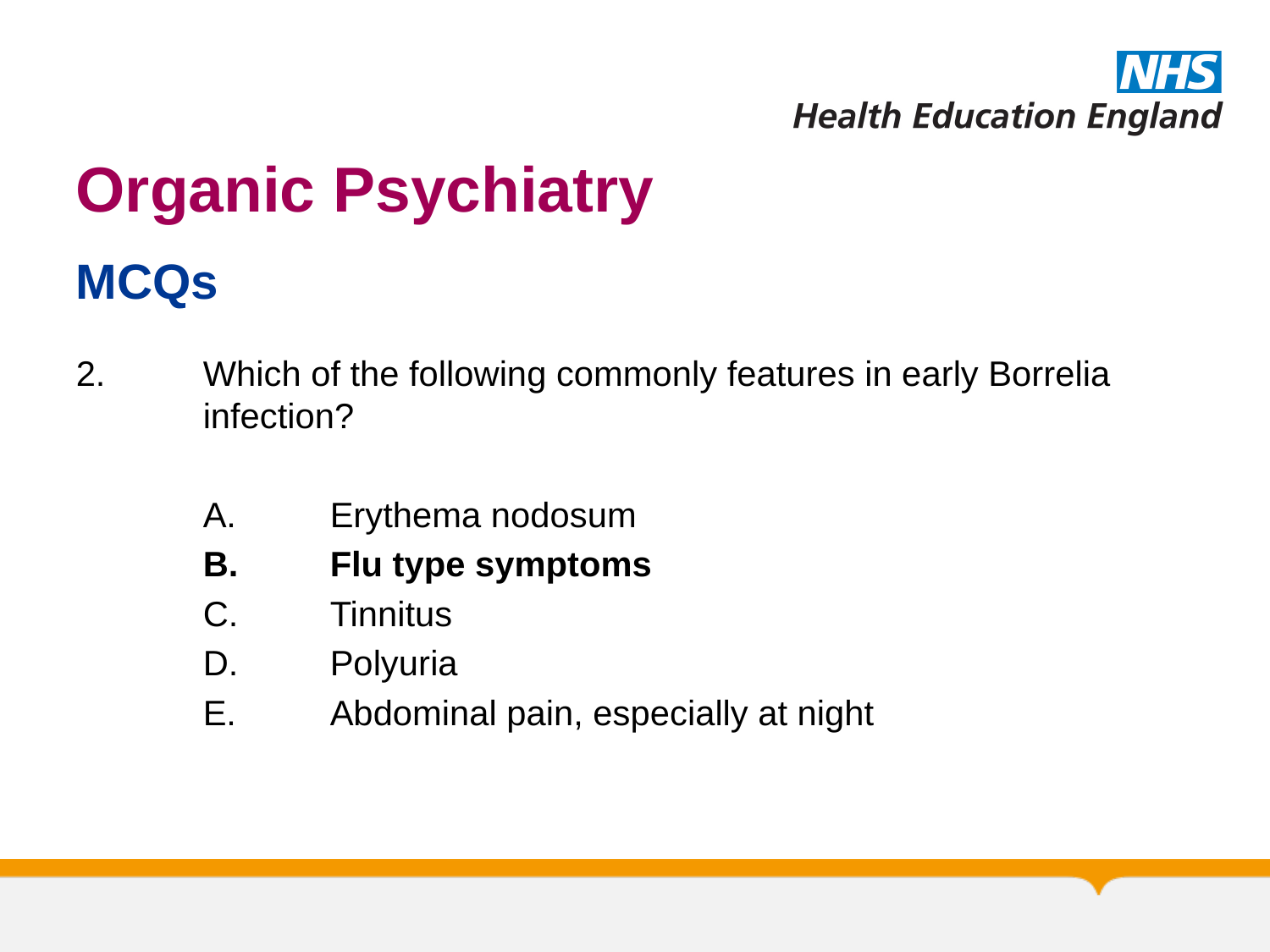

# Organic Psychiatry
MCQs
2. 	Which of the following commonly features in early Borrelia 	infection?

	A.	Erythema nodosum
	B.	Flu type symptoms
	C.	Tinnitus
	D.	Polyuria
	E.	Abdominal pain, especially at night